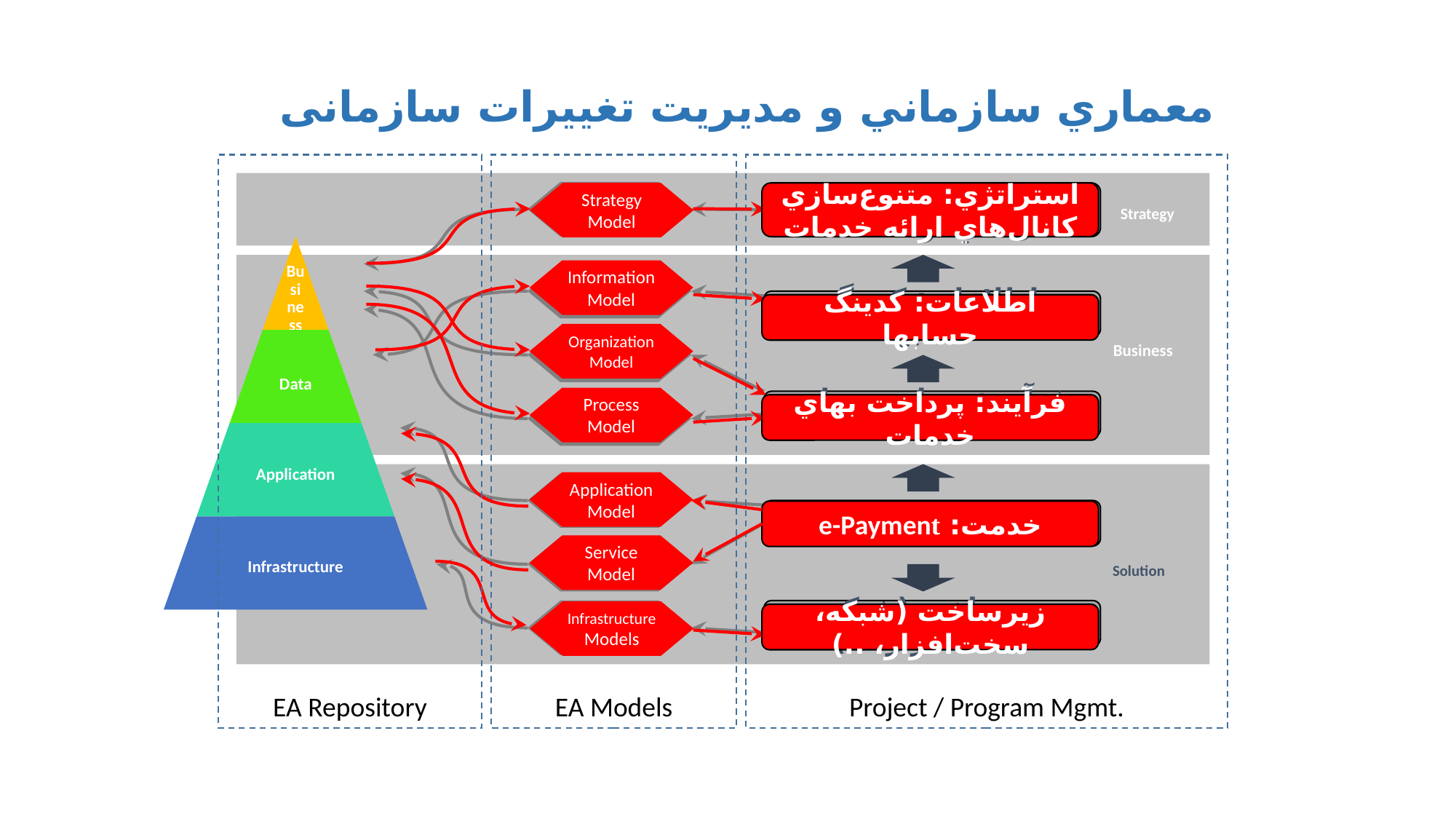

معماري سازماني و مدیریت تغییرات سازمانی
EA Repository
EA Models
Project / Program Mgmt.

Strategy Model
Strategy Model
استراتژي: متنوع‌سازي كانال‌هاي ارائه خدمات
استراتژي: متنوع‌سازي كانال‌هاي ارائه خدمات
Strategy
Business
Data
Application
Infrastructure

Information Model
Information Model
اطلاعات: كدينگ حسابها
اطلاعات: كدينگ حسابها
Organization Model
Organization Model
Business

Process Model
Process Model
فرآيند: پرداخت بهاي خدمات
فرآيند: پرداخت بهاي خدمات

Application Model
Application Model
خدمت: e-Payment
خدمت: e-Payment
Service Model
Service Model
Solution

Infrastructure Models
زيرساخت (شبكه، سخت‌افزار، ..)
Infrastructure Models
زيرساخت (شبكه، سخت‌افزار، ..)